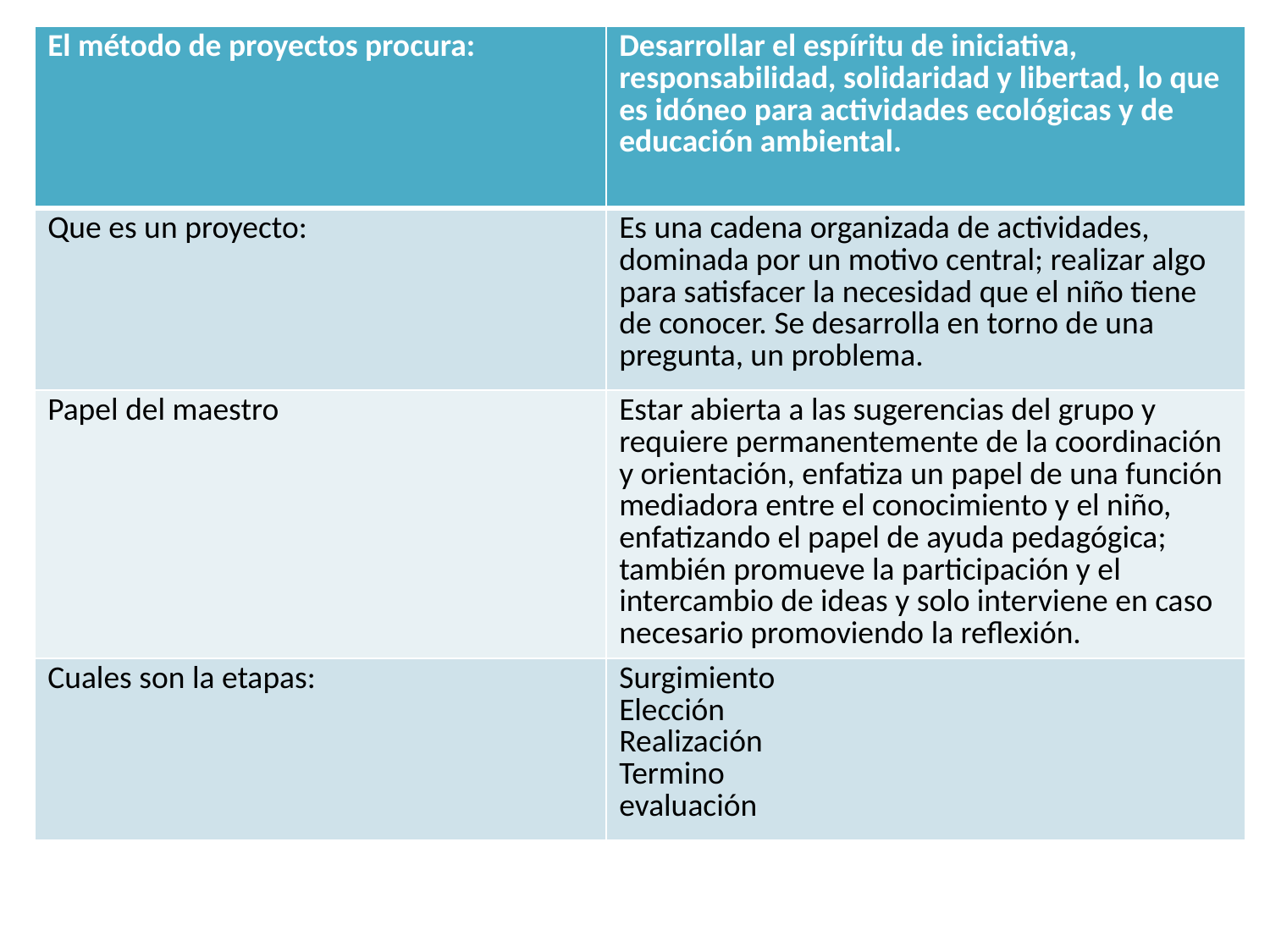

| El método de proyectos procura: | Desarrollar el espíritu de iniciativa, responsabilidad, solidaridad y libertad, lo que es idóneo para actividades ecológicas y de educación ambiental. |
| --- | --- |
| Que es un proyecto: | Es una cadena organizada de actividades, dominada por un motivo central; realizar algo para satisfacer la necesidad que el niño tiene de conocer. Se desarrolla en torno de una pregunta, un problema. |
| Papel del maestro | Estar abierta a las sugerencias del grupo y requiere permanentemente de la coordinación y orientación, enfatiza un papel de una función mediadora entre el conocimiento y el niño, enfatizando el papel de ayuda pedagógica; también promueve la participación y el intercambio de ideas y solo interviene en caso necesario promoviendo la reflexión. |
| Cuales son la etapas: | Surgimiento Elección Realización Termino evaluación |